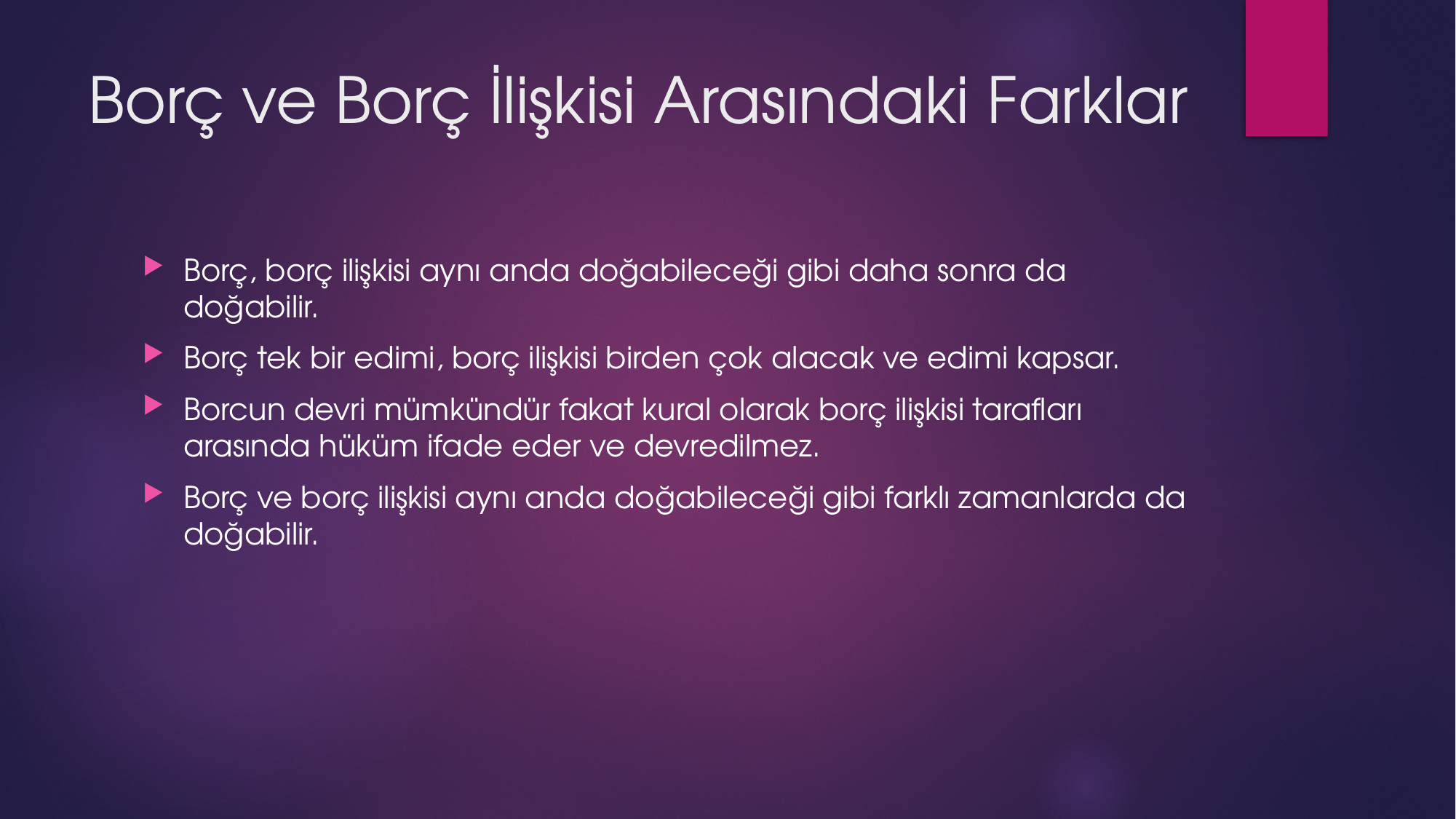

# Borç ve Borç İlişkisi Arasındaki Farklar
Borç, borç ilişkisi aynı anda doğabileceği gibi daha sonra da doğabilir.
Borç tek bir edimi, borç ilişkisi birden çok alacak ve edimi kapsar.
Borcun devri mümkündür fakat kural olarak borç ilişkisi tarafları arasında hüküm ifade eder ve devredilmez.
Borç ve borç ilişkisi aynı anda doğabileceği gibi farklı zamanlarda da doğabilir.